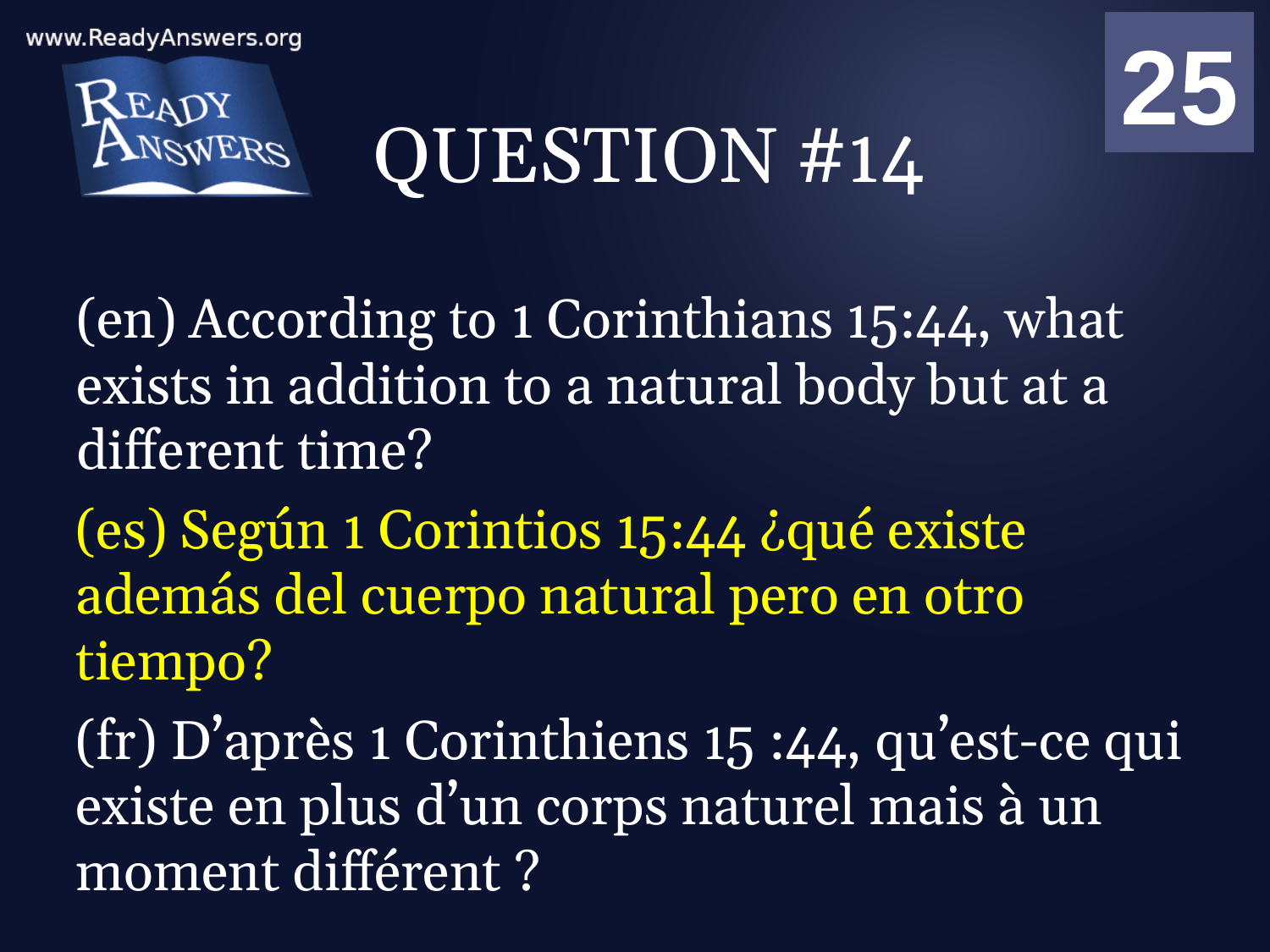

01
02
03
04
05
06
07
08
09
10
11
12
13
14
15
16
17
18
19
20
21
22
23
24
25
00
# QUESTION #14
(en) According to 1 Corinthians 15:44, what exists in addition to a natural body but at a different time?
(es) Según 1 Corintios 15:44 ¿qué existe además del cuerpo natural pero en otro tiempo?
(fr) D’après 1 Corinthiens 15 :44, qu’est-ce qui existe en plus d’un corps naturel mais à un moment différent ?